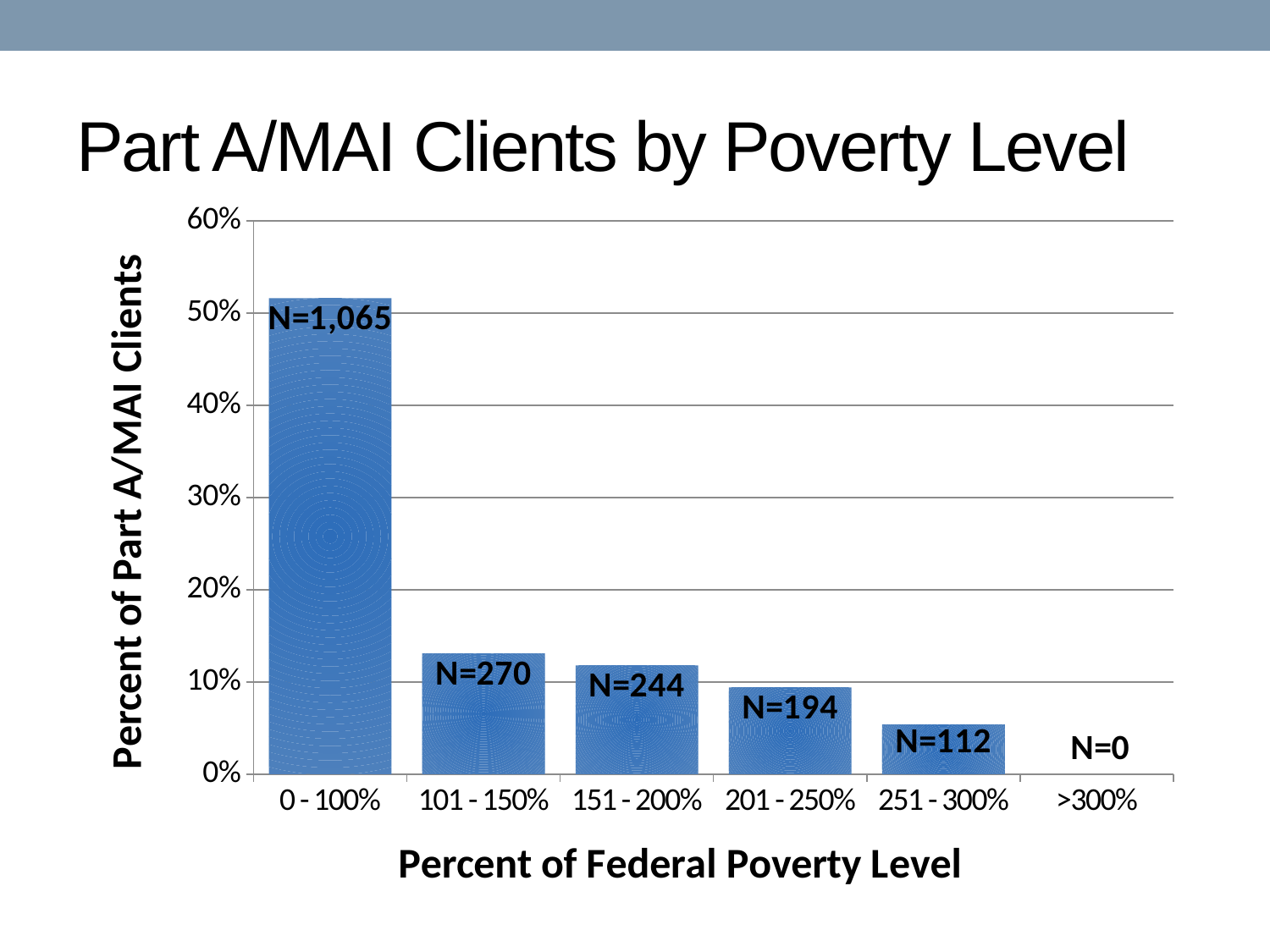

# Part A/MAI Clients by Poverty Level

### Chart

| Category |  |
|---|---|
| 0 - 100% | 0.516 |
| 101 - 150% | 0.131 |
| 151 - 200% | 0.11800000000000001 |
| 201 - 250% | 0.094 |
| 251 - 300% | 0.054000000000000006 |
| >300% | 0.0 |